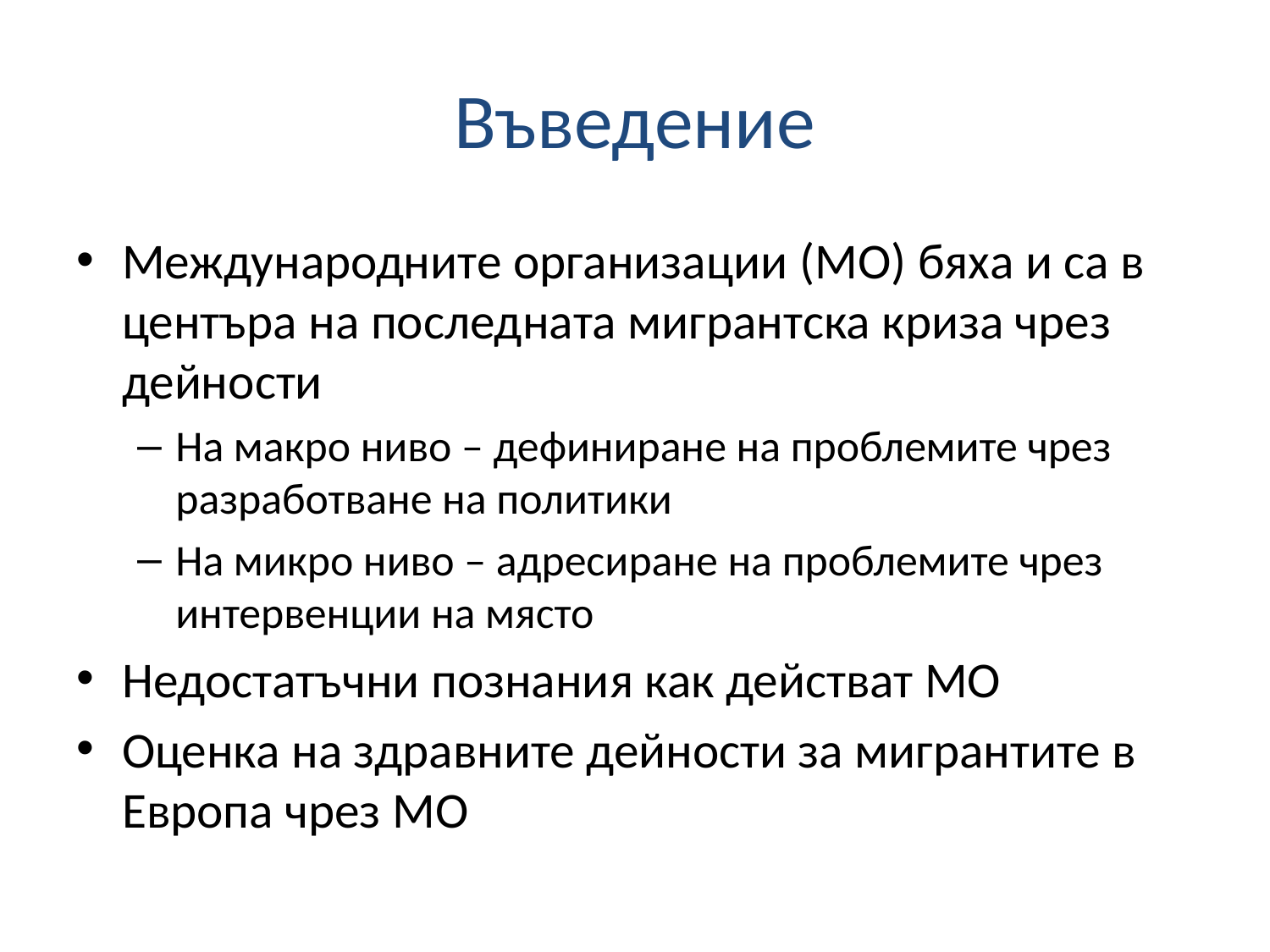

# Въведение
Международните организации (МО) бяха и са в центъра на последната мигрантска криза чрез дейности
На макро ниво – дефиниране на проблемите чрез разработване на политики
На микро ниво – адресиране на проблемите чрез интервенции на място
Недостатъчни познания как действат МО
Оценка на здравните дейности за мигрантите в Европа чрез МО